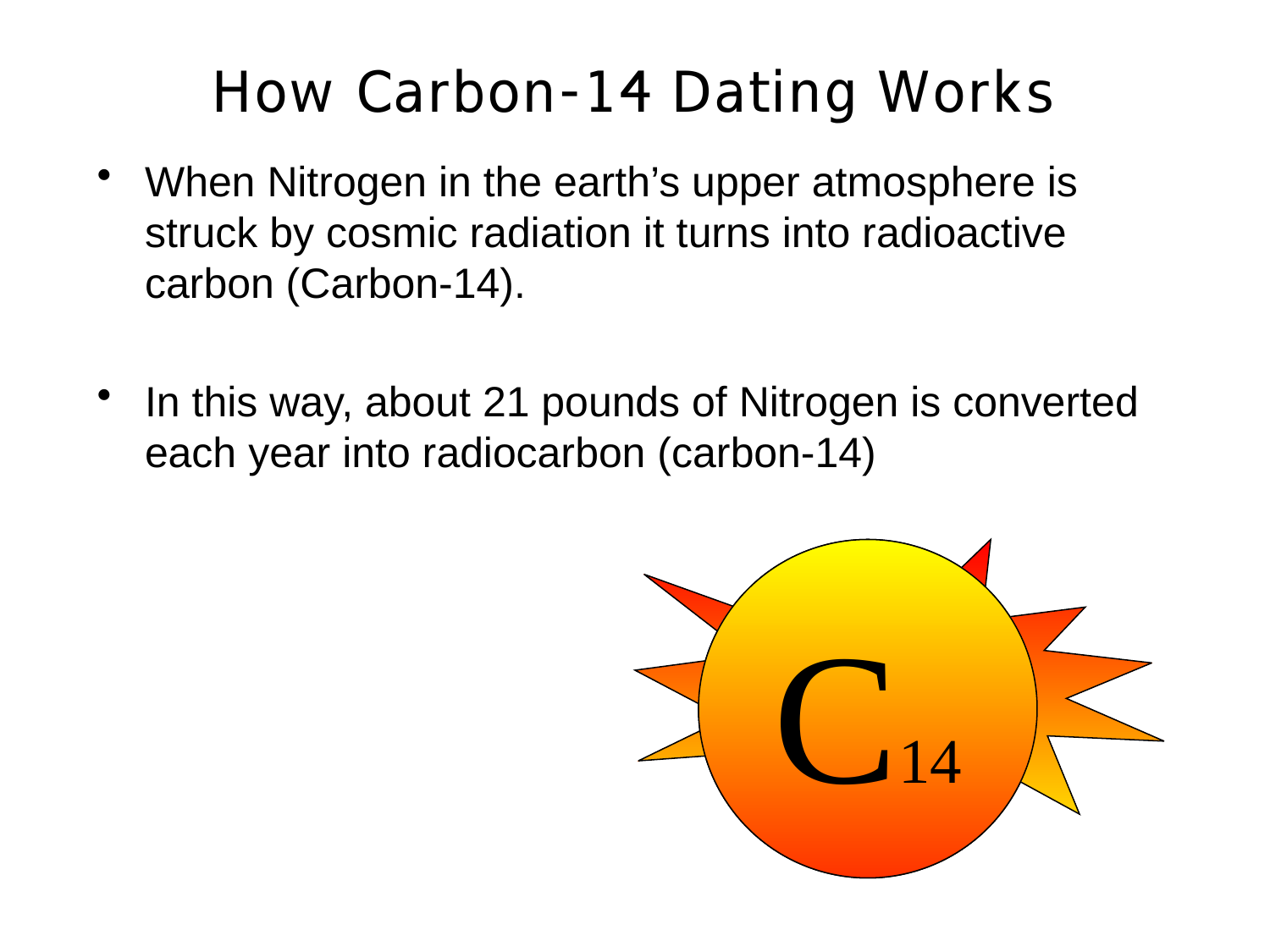

# How Carbon-14 Dating Works
When Nitrogen in the earth’s upper atmosphere is struck by cosmic radiation it turns into radioactive carbon (Carbon-14).

In this way, about 21 pounds of Nitrogen is converted each year into radiocarbon (carbon-14)

N14
C14